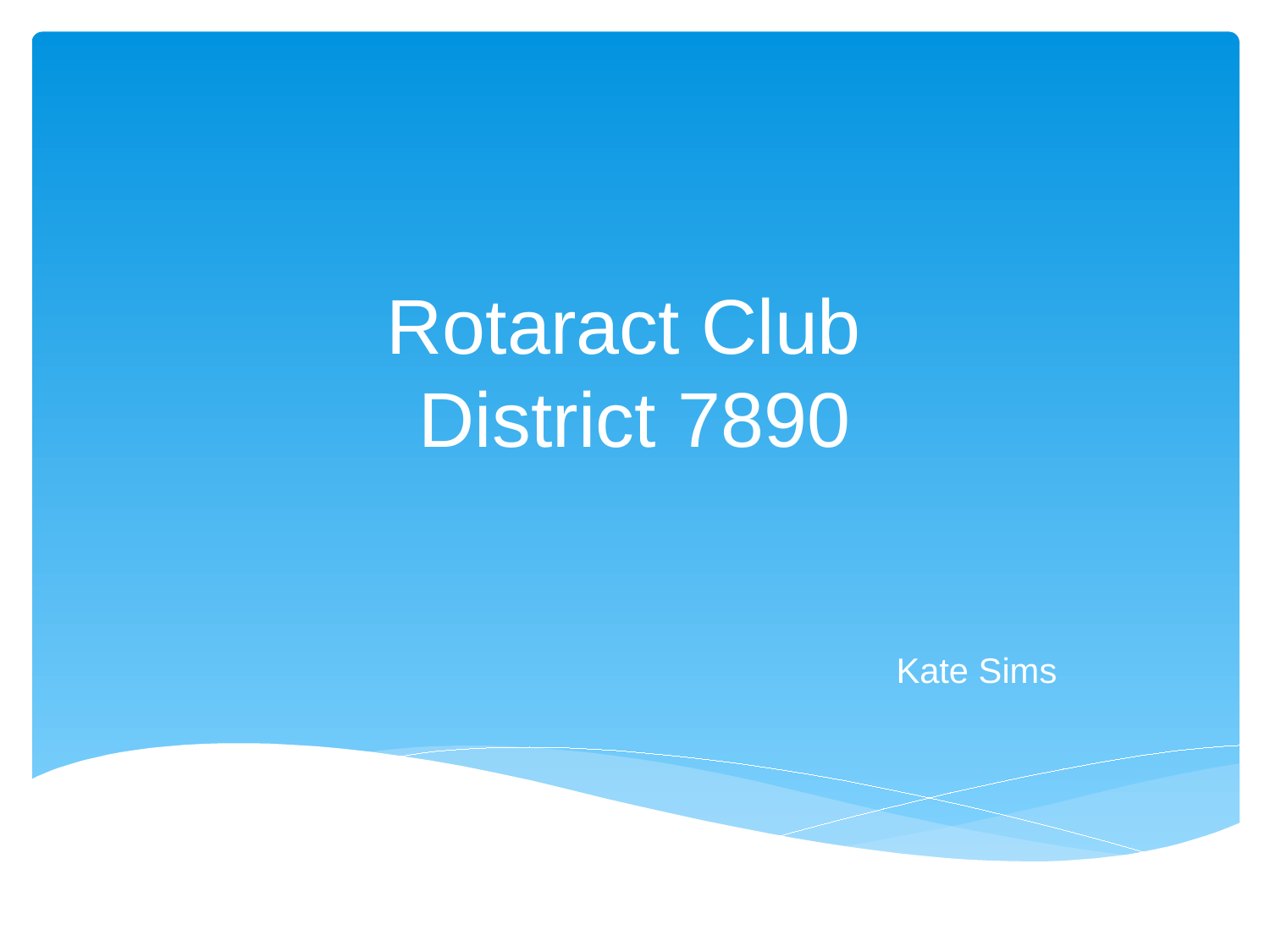

# Rotaract Club District 7890

Kate Sims